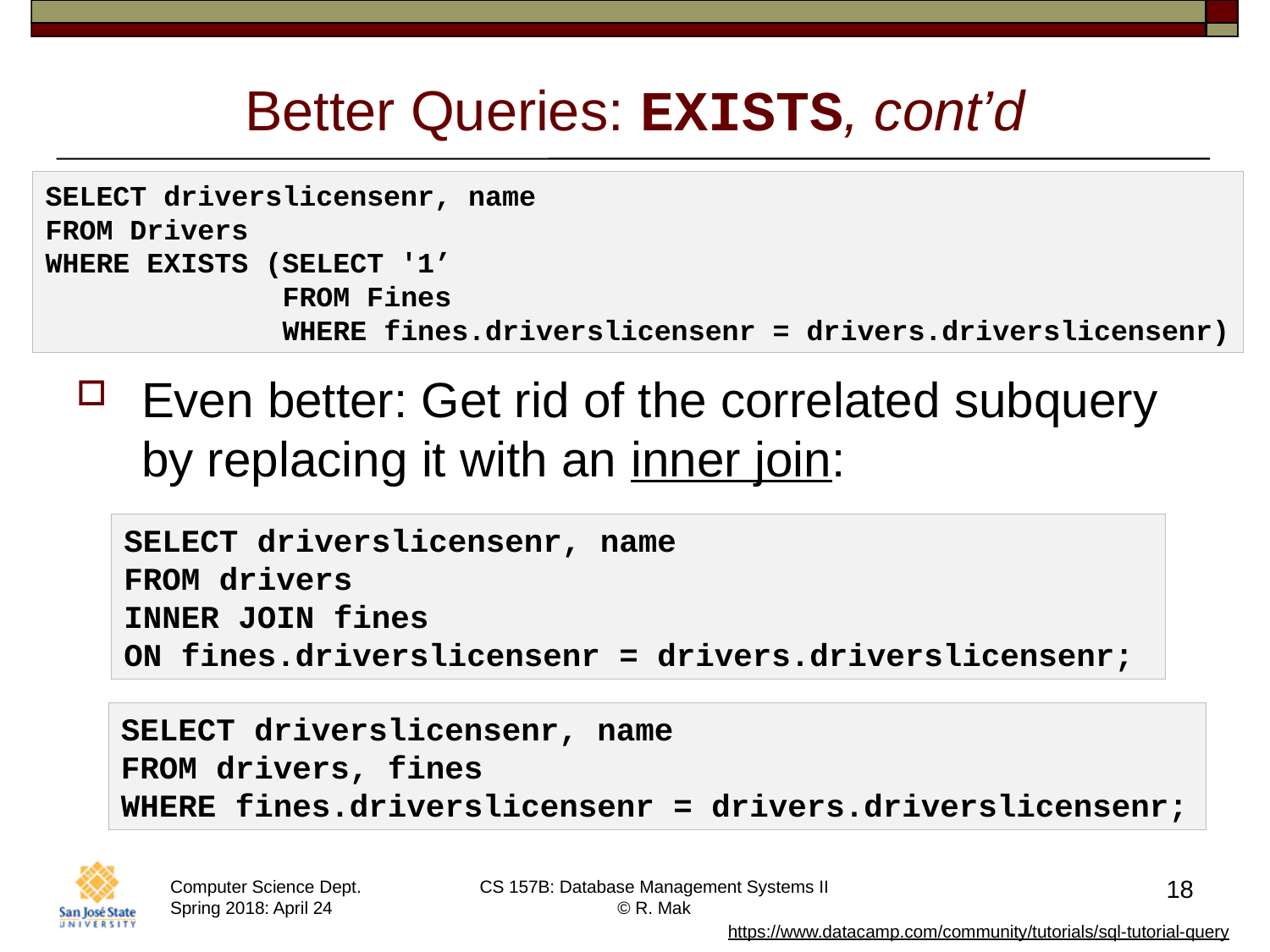

# Better Queries: EXISTS, cont’d
SELECT driverslicensenr, name
FROM Drivers
WHERE EXISTS (SELECT '1’
              FROM Fines
              WHERE fines.driverslicensenr = drivers.driverslicensenr)
Even better: Get rid of the correlated subquery by replacing it with an inner join:
SELECT driverslicensenr, name
FROM drivers
INNER JOIN fines
ON fines.driverslicensenr = drivers.driverslicensenr;
SELECT driverslicensenr, name
FROM drivers, fines
WHERE fines.driverslicensenr = drivers.driverslicensenr;
18
https://www.datacamp.com/community/tutorials/sql-tutorial-query